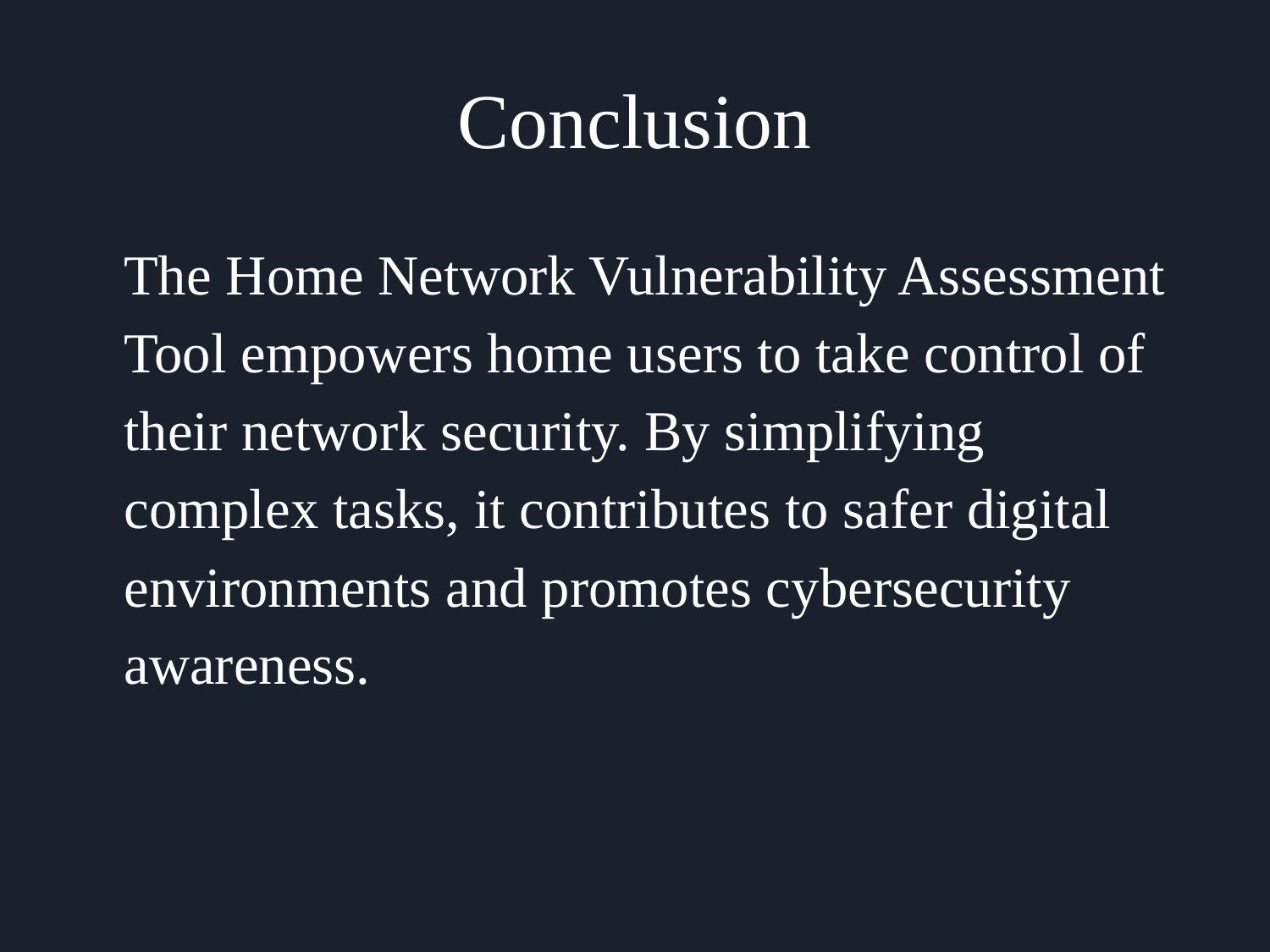

# Conclusion
The Home Network Vulnerability Assessment Tool empowers home users to take control of their network security. By simplifying complex tasks, it contributes to safer digital environments and promotes cybersecurity awareness.